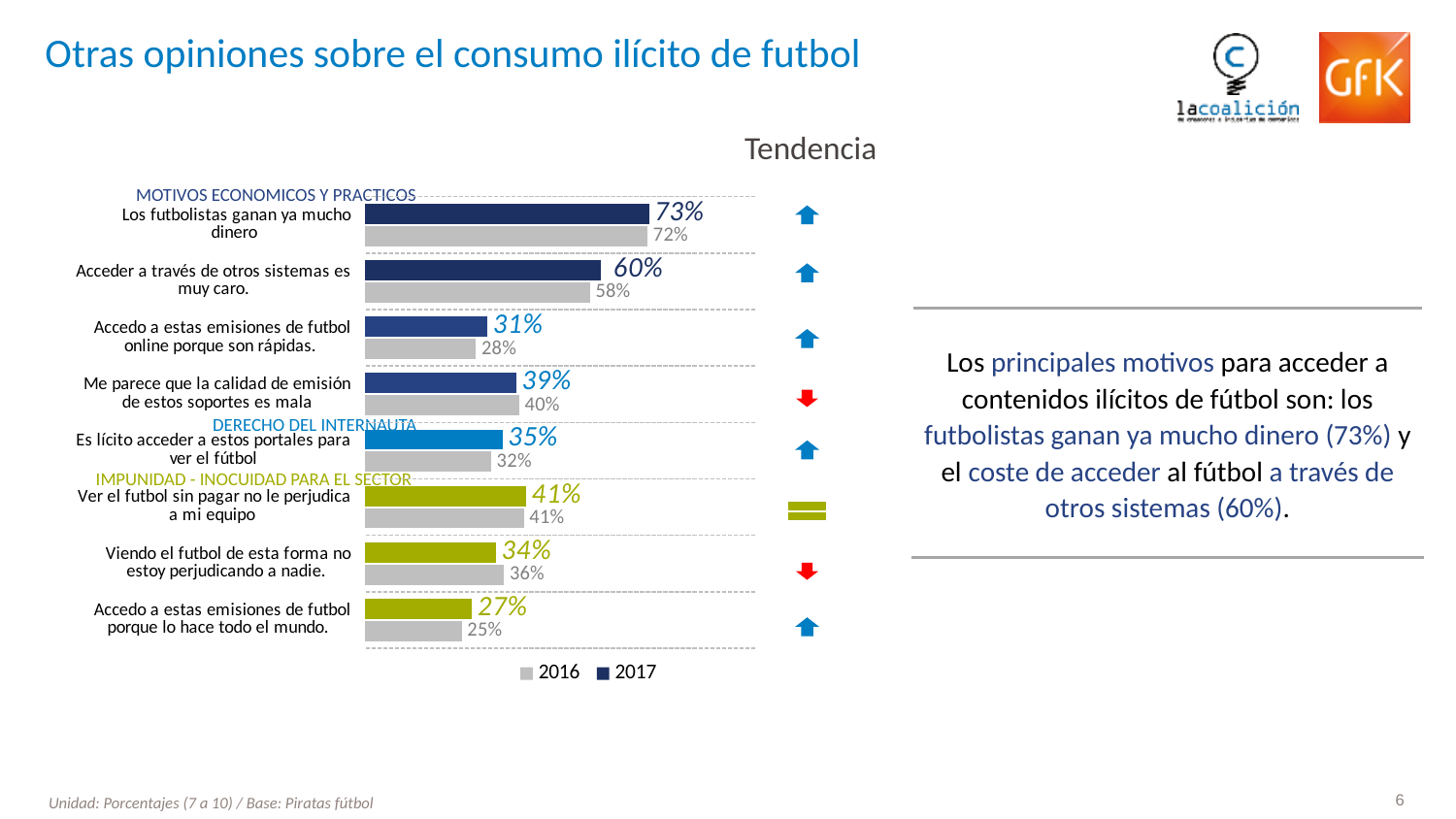

Otras opiniones sobre el consumo ilícito de futbol
Tendencia
MOTIVOS ECONOMICOS Y PRACTICOS

### Chart

| Category | 2017 | 2016 |
|---|---|---|
| Los futbolistas ganan ya mucho dinero  | 0.7273962733911324 | 0.7240000000000001 |
| Acceder a través de otros sistemas es muy caro. | 0.6034634473505069 | 0.576 |
| Accedo a estas emisiones de futbol online porque son rápidas.  | 0.3133431312118783 | 0.284 |
| Me parece que la calidad de emisión de estos soportes es mala | 0.38700100994177933 | 0.395 |
| Es lícito acceder a estos portales para ver el fútbol | 0.3518043457518298 | 0.323 |
| Ver el futbol sin pagar no le perjudica a mi equipo  | 0.4123746948401428 | 0.407 |
| Viendo el futbol de esta forma no estoy perjudicando a nadie.  | 0.33538865518221683 | 0.356 |
|  Accedo a estas emisiones de futbol porque lo hace todo el mundo.  | 0.27393766619130533 | 0.248 |

Los principales motivos para acceder a contenidos ilícitos de fútbol son: los futbolistas ganan ya mucho dinero (73%) y el coste de acceder al fútbol a través de otros sistemas (60%).

DERECHO DEL INTERNAUTA

IMPUNIDAD - INOCUIDAD PARA EL SECTOR

Unidad: Porcentajes (7 a 10) / Base: Piratas fútbol